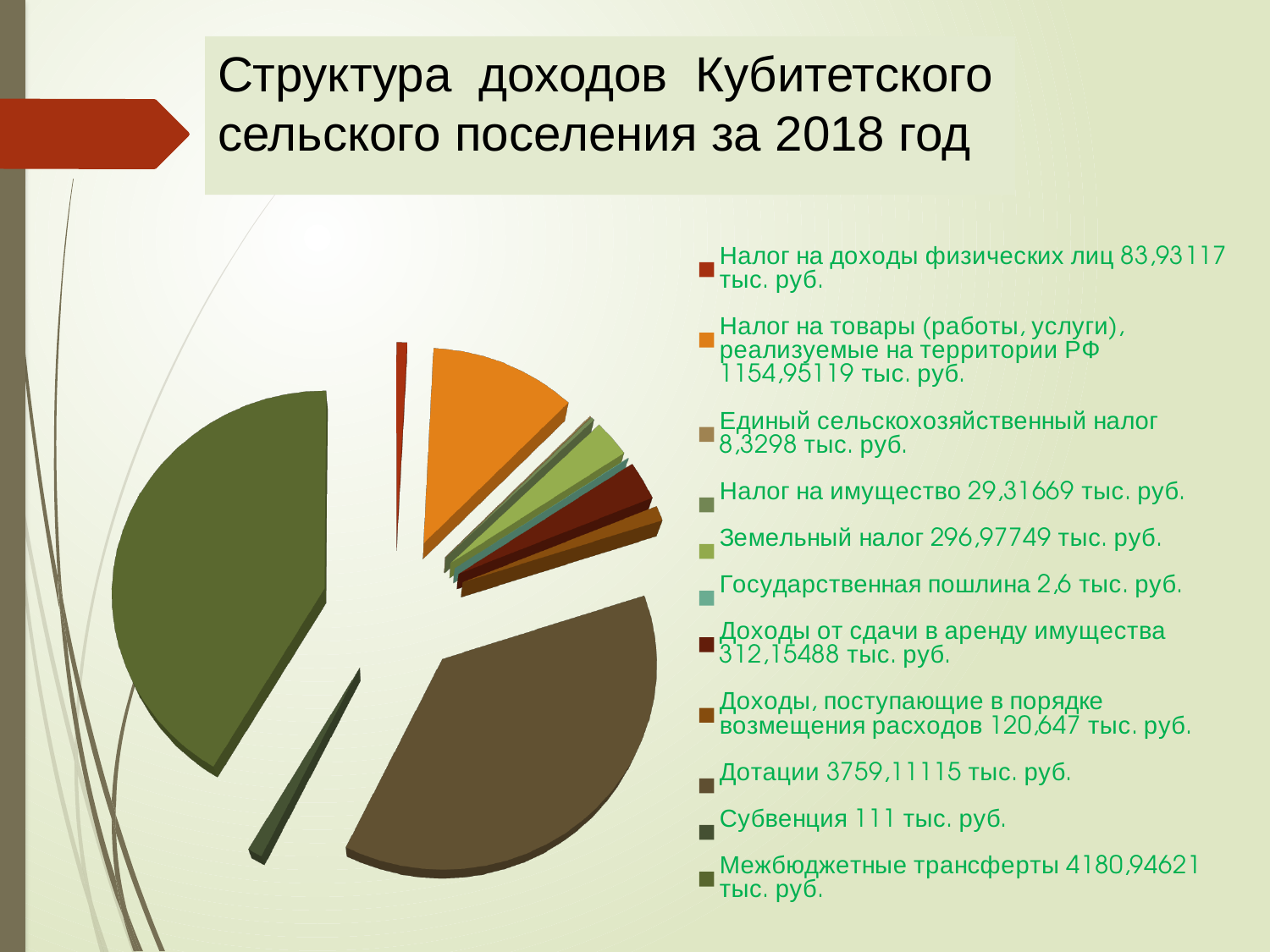

# Структура  доходов  Кубитетского сельского поселения за 2018 год

[unsupported chart]